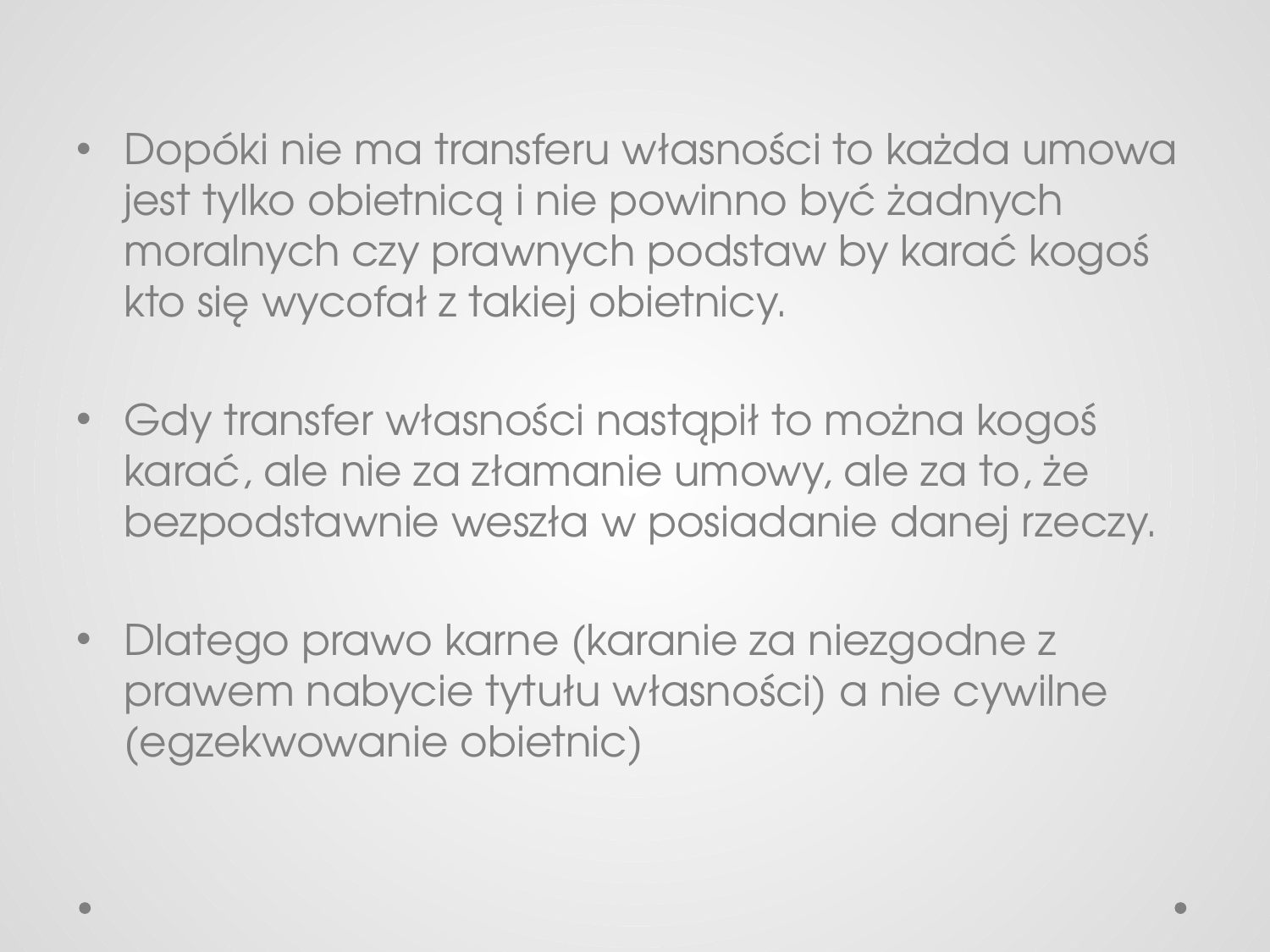

Dopóki nie ma transferu własności to każda umowa jest tylko obietnicą i nie powinno być żadnych moralnych czy prawnych podstaw by karać kogoś kto się wycofał z takiej obietnicy.

Gdy transfer własności nastąpił to można kogoś karać, ale nie za złamanie umowy, ale za to, że bezpodstawnie weszła w posiadanie danej rzeczy.

Dlatego prawo karne (karanie za niezgodne z prawem nabycie tytułu własności) a nie cywilne (egzekwowanie obietnic)